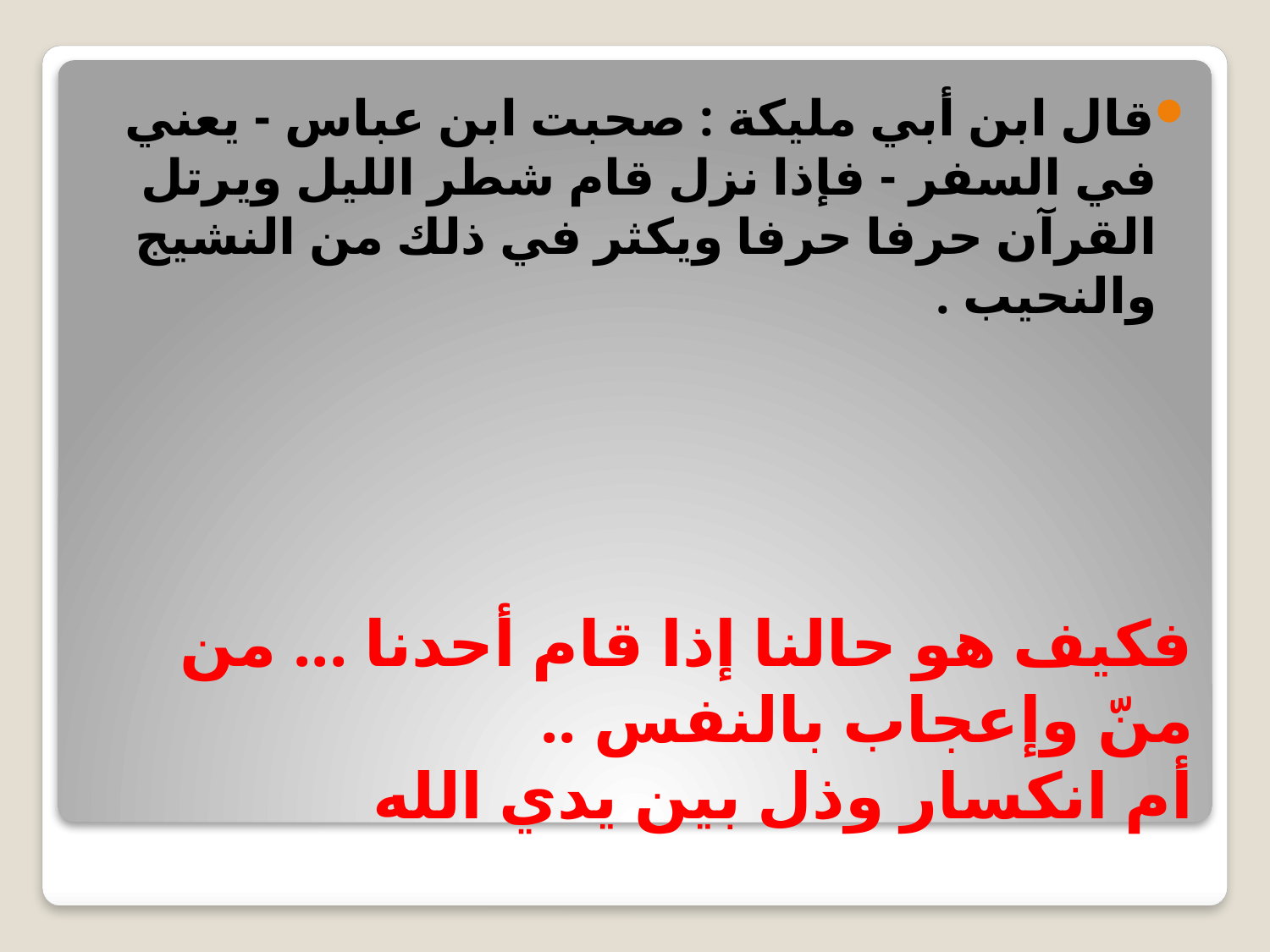

قال ابن أبي مليكة : صحبت ابن عباس - يعني في السفر - فإذا نزل قام شطر الليل ويرتل القرآن حرفا حرفا ويكثر في ذلك من النشيج والنحيب .
# فكيف هو حالنا إذا قام أحدنا ... من منّ وإعجاب بالنفس .. أم انكسار وذل بين يدي الله